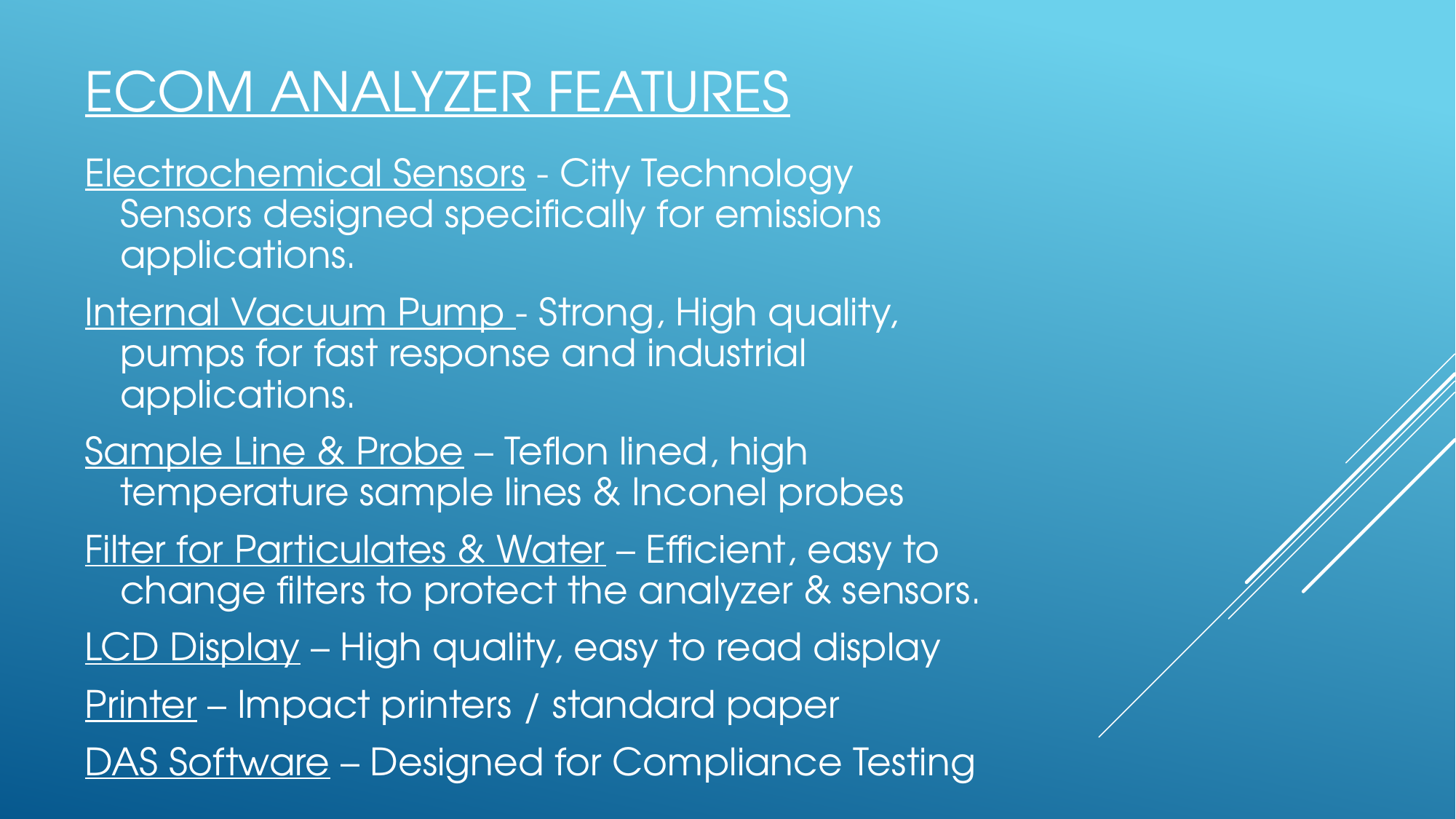

# ECOM Analyzer Features
Electrochemical Sensors - City Technology Sensors designed specifically for emissions applications.
Internal Vacuum Pump - Strong, High quality, pumps for fast response and industrial applications.
Sample Line & Probe – Teflon lined, high temperature sample lines & Inconel probes
Filter for Particulates & Water – Efficient, easy to change filters to protect the analyzer & sensors.
LCD Display – High quality, easy to read display
Printer – Impact printers / standard paper
DAS Software – Designed for Compliance Testing